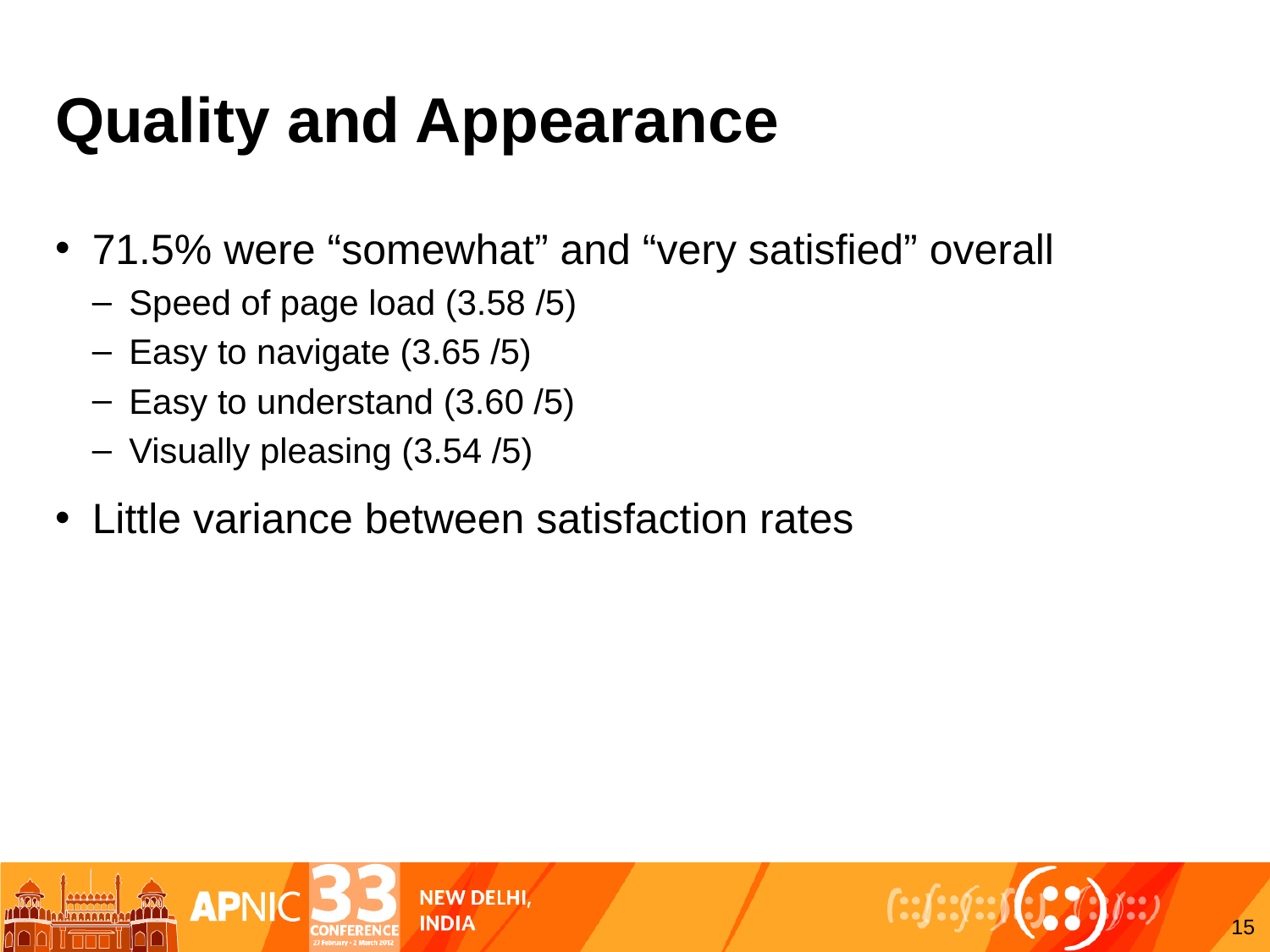

# Quality and Appearance
71.5% were “somewhat” and “very satisfied” overall
Speed of page load (3.58 /5)
Easy to navigate (3.65 /5)
Easy to understand (3.60 /5)
Visually pleasing (3.54 /5)
Little variance between satisfaction rates

15